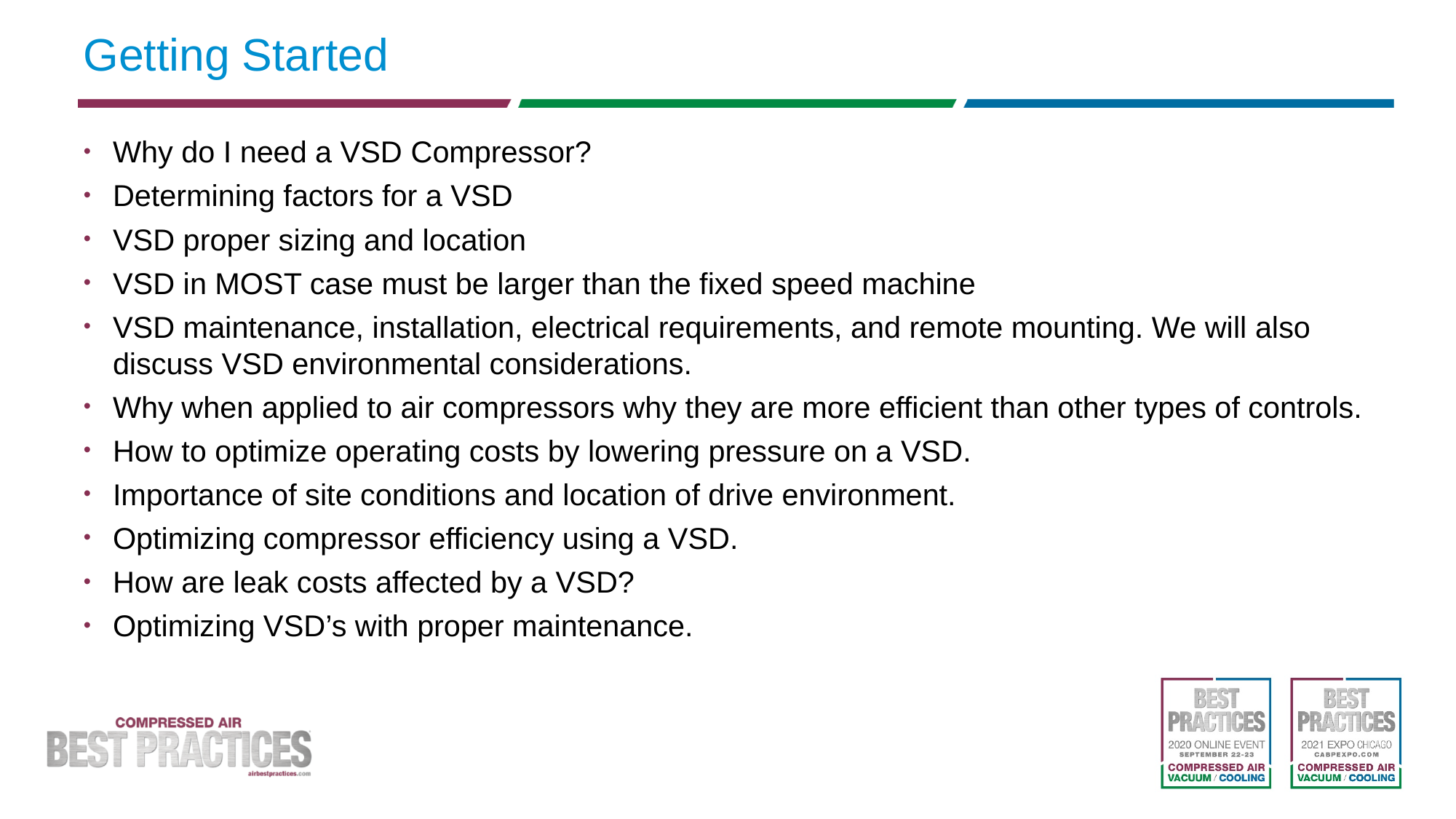

# Getting Started
Why do I need a VSD Compressor?
Determining factors for a VSD
VSD proper sizing and location
VSD in MOST case must be larger than the fixed speed machine
VSD maintenance, installation, electrical requirements, and remote mounting. We will also discuss VSD environmental considerations.
Why when applied to air compressors why they are more efficient than other types of controls.
How to optimize operating costs by lowering pressure on a VSD.
Importance of site conditions and location of drive environment.
Optimizing compressor efficiency using a VSD.
How are leak costs affected by a VSD?
Optimizing VSD’s with proper maintenance.